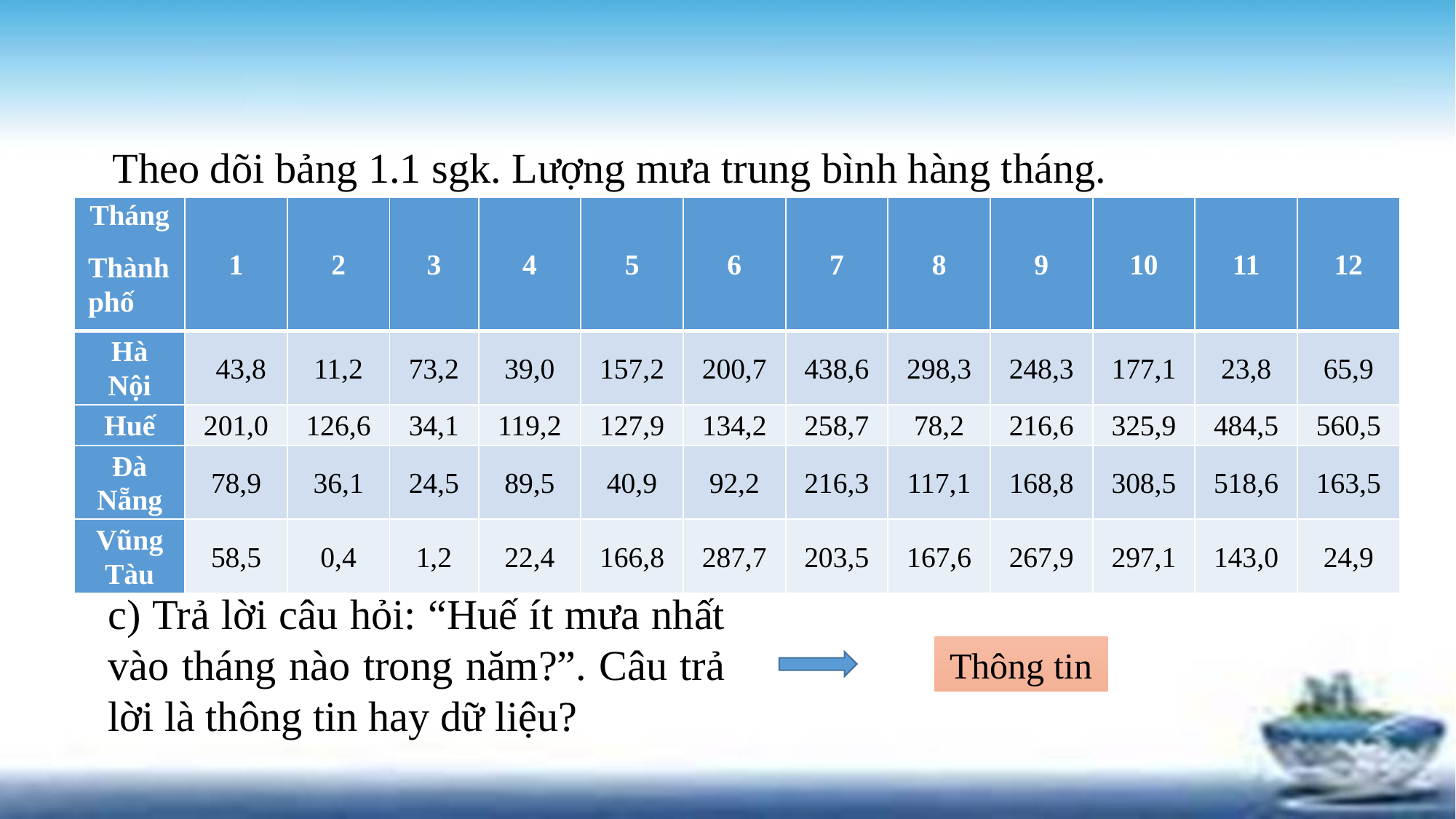

Theo dõi bảng 1.1 sgk. Lượng mưa trung bình hàng tháng.
| Tháng Thành phố | 1 | 2 | 3 | 4 | 5 | 6 | 7 | 8 | 9 | 10 | 11 | 12 |
| --- | --- | --- | --- | --- | --- | --- | --- | --- | --- | --- | --- | --- |
| Hà Nội | 43,8 | 11,2 | 73,2 | 39,0 | 157,2 | 200,7 | 438,6 | 298,3 | 248,3 | 177,1 | 23,8 | 65,9 |
| Huế | 201,0 | 126,6 | 34,1 | 119,2 | 127,9 | 134,2 | 258,7 | 78,2 | 216,6 | 325,9 | 484,5 | 560,5 |
| Đà Nẵng | 78,9 | 36,1 | 24,5 | 89,5 | 40,9 | 92,2 | 216,3 | 117,1 | 168,8 | 308,5 | 518,6 | 163,5 |
| Vũng Tàu | 58,5 | 0,4 | 1,2 | 22,4 | 166,8 | 287,7 | 203,5 | 167,6 | 267,9 | 297,1 | 143,0 | 24,9 |
c) Trả lời câu hỏi: “Huế ít mưa nhất vào tháng nào trong năm?”. Câu trả lời là thông tin hay dữ liệu?
Thông tin